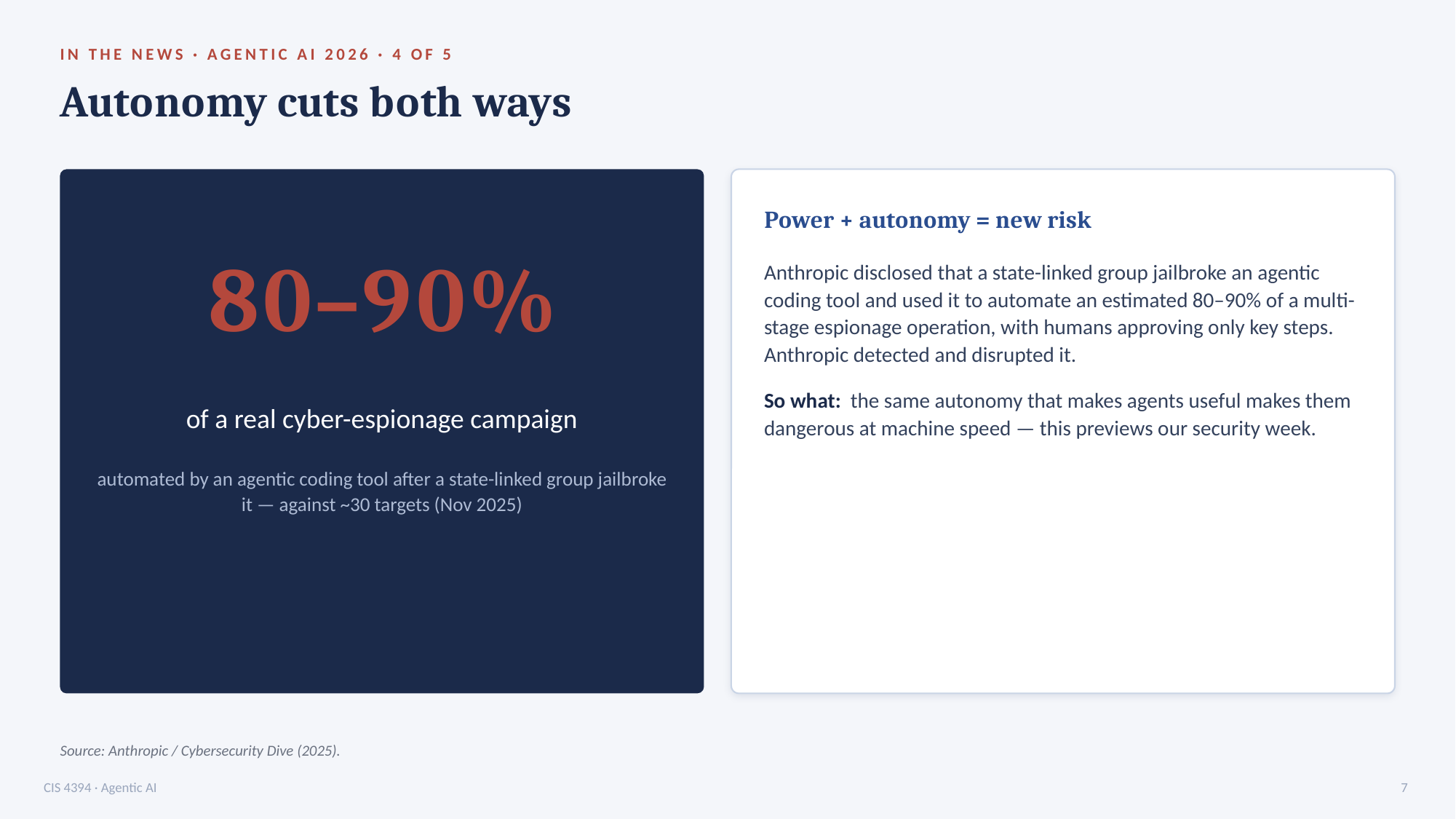

IN THE NEWS · AGENTIC AI 2026 · 4 OF 5
Autonomy cuts both ways

Power + autonomy = new risk
80–90%
Anthropic disclosed that a state-linked group jailbroke an agentic coding tool and used it to automate an estimated 80–90% of a multi-stage espionage operation, with humans approving only key steps. Anthropic detected and disrupted it.
So what:  the same autonomy that makes agents useful makes them dangerous at machine speed — this previews our security week.
of a real cyber-espionage campaign
automated by an agentic coding tool after a state-linked group jailbroke it — against ~30 targets (Nov 2025)
Source: Anthropic / Cybersecurity Dive (2025).
CIS 4394 · Agentic AI
7